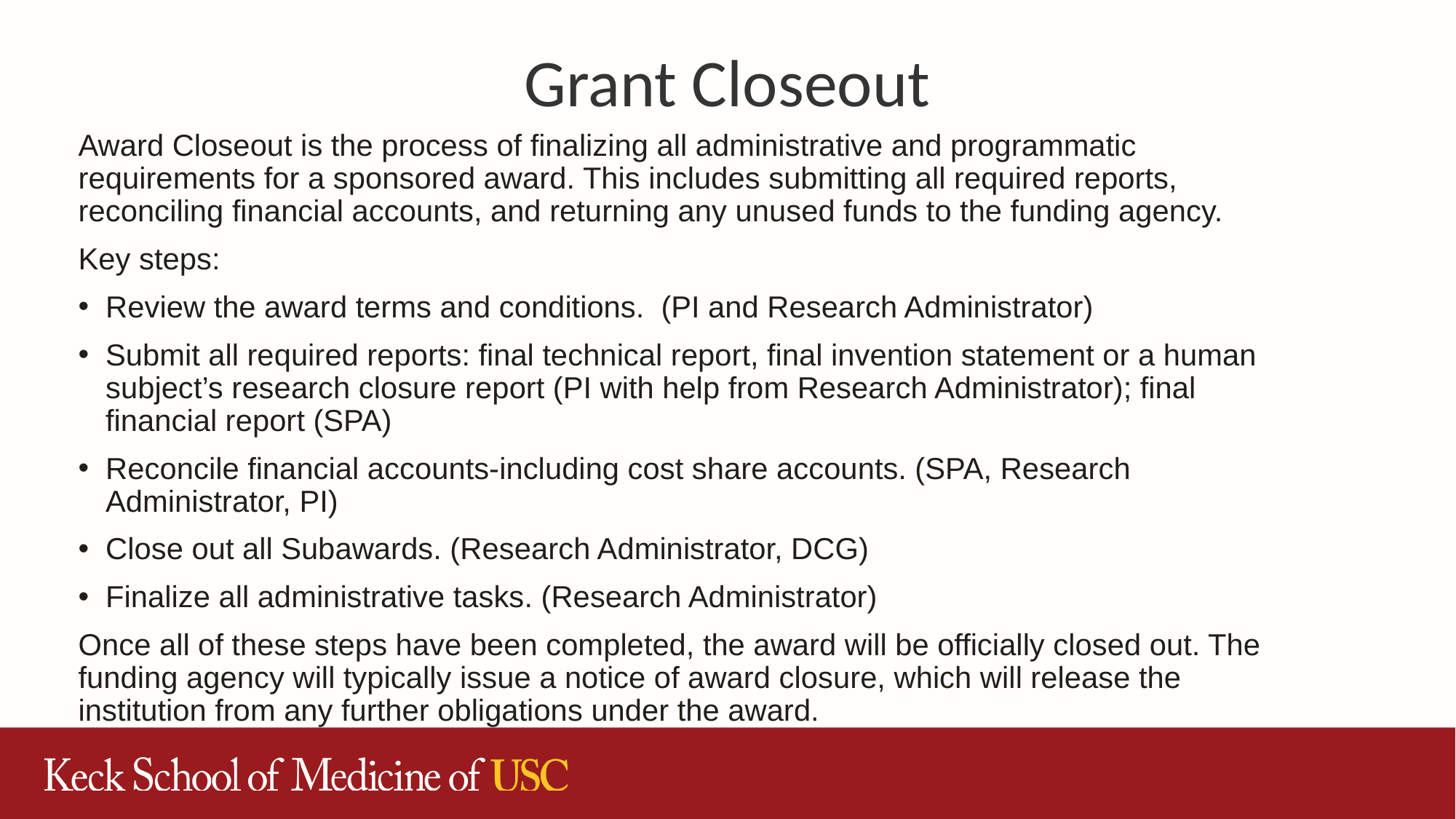

# Grant Closeout
Award Closeout is the process of finalizing all administrative and programmatic requirements for a sponsored award. This includes submitting all required reports, reconciling financial accounts, and returning any unused funds to the funding agency.
Key steps:
Review the award terms and conditions.  (PI and Research Administrator)
Submit all required reports: final technical report, final invention statement or a human subject’s research closure report (PI with help from Research Administrator); final financial report (SPA)
Reconcile financial accounts-including cost share accounts. (SPA, Research Administrator, PI)
Close out all Subawards. (Research Administrator, DCG)
Finalize all administrative tasks. (Research Administrator)
Once all of these steps have been completed, the award will be officially closed out. The funding agency will typically issue a notice of award closure, which will release the institution from any further obligations under the award.